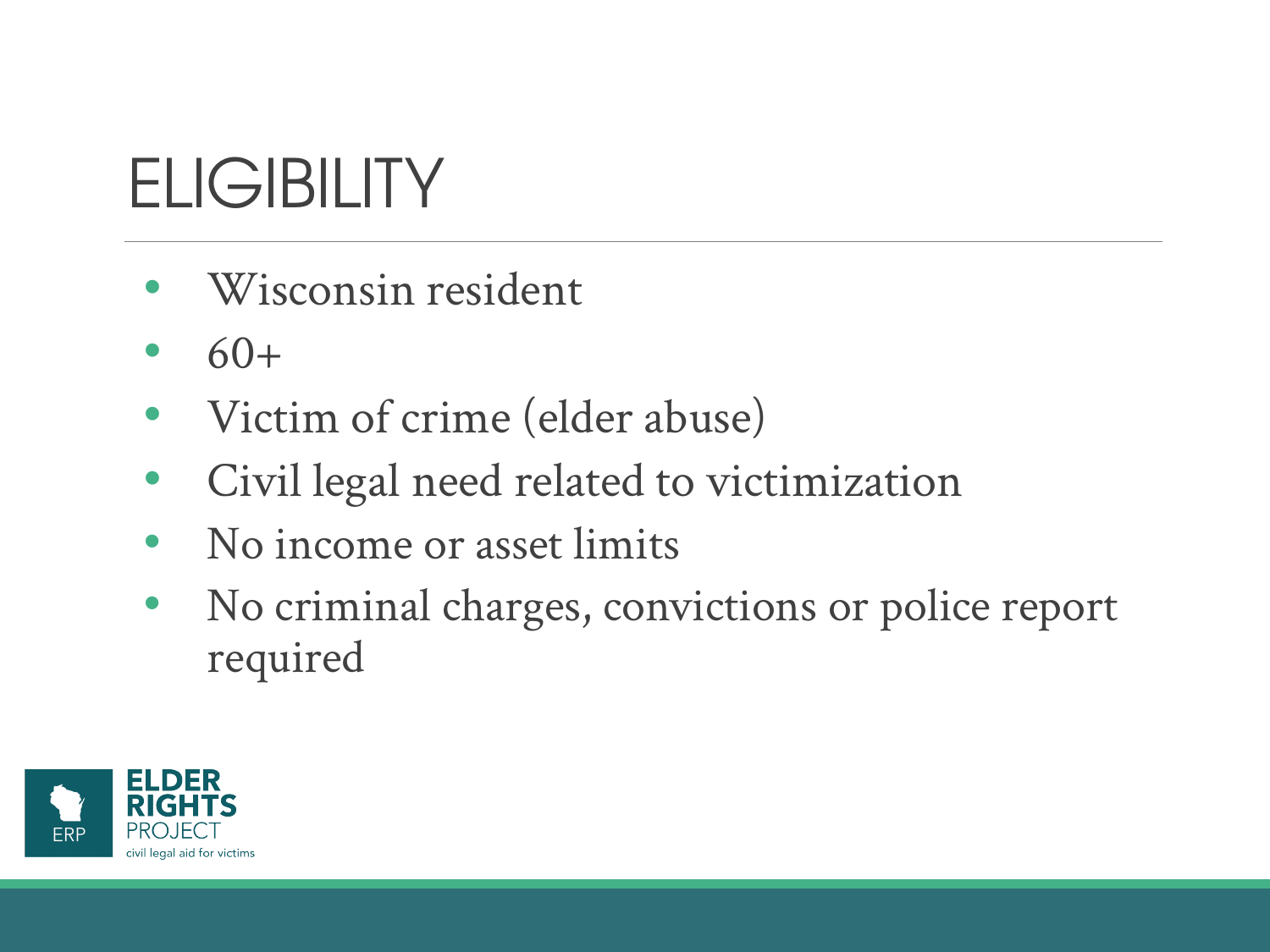

# ELIGIBILITY
Wisconsin resident
60+
Victim of crime (elder abuse)
Civil legal need related to victimization
No income or asset limits
No criminal charges, convictions or police report required